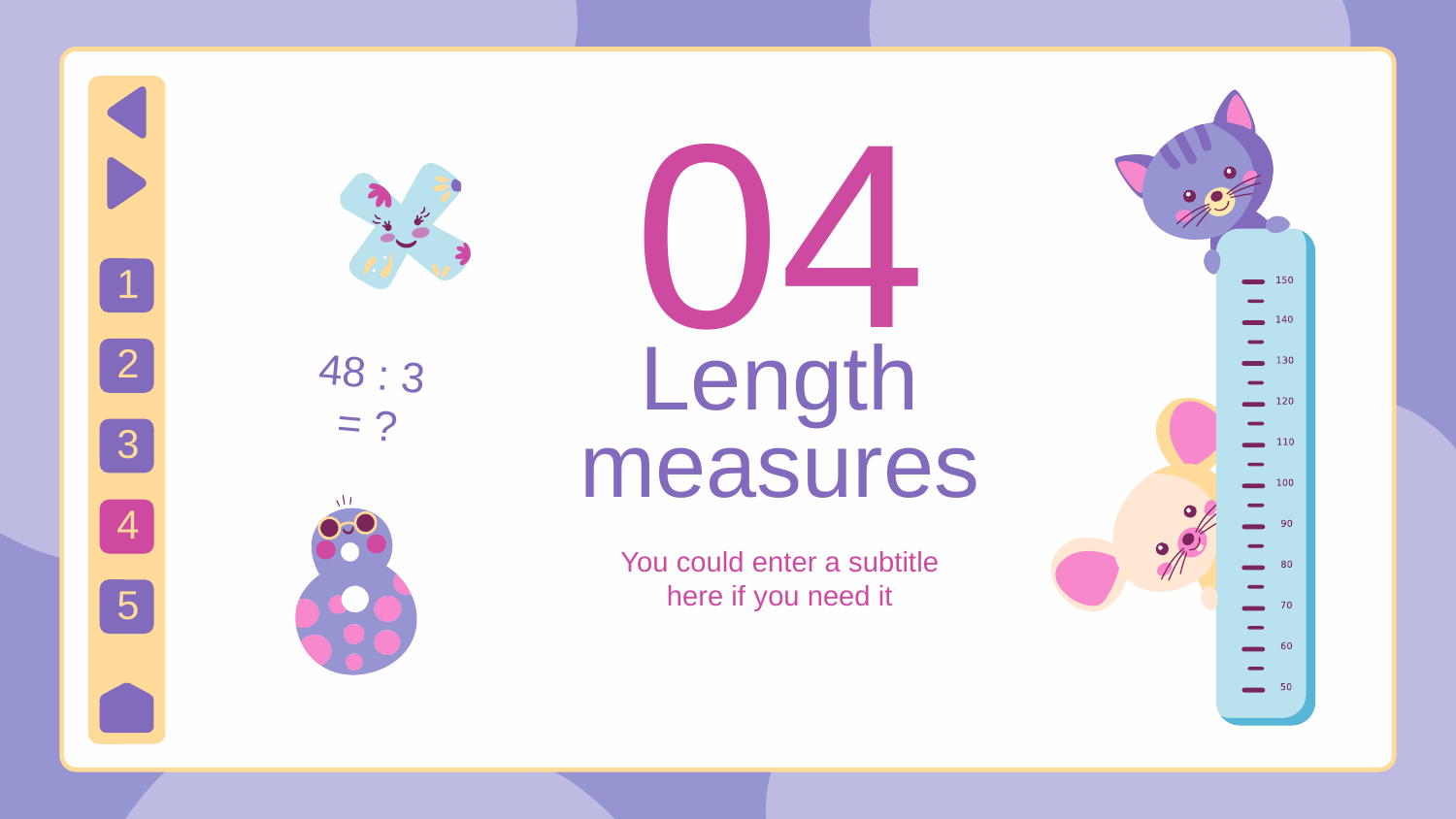

04

1
# Length measures
2
48 : 3 = ?

3

4
You could enter a subtitle here if you need it
5